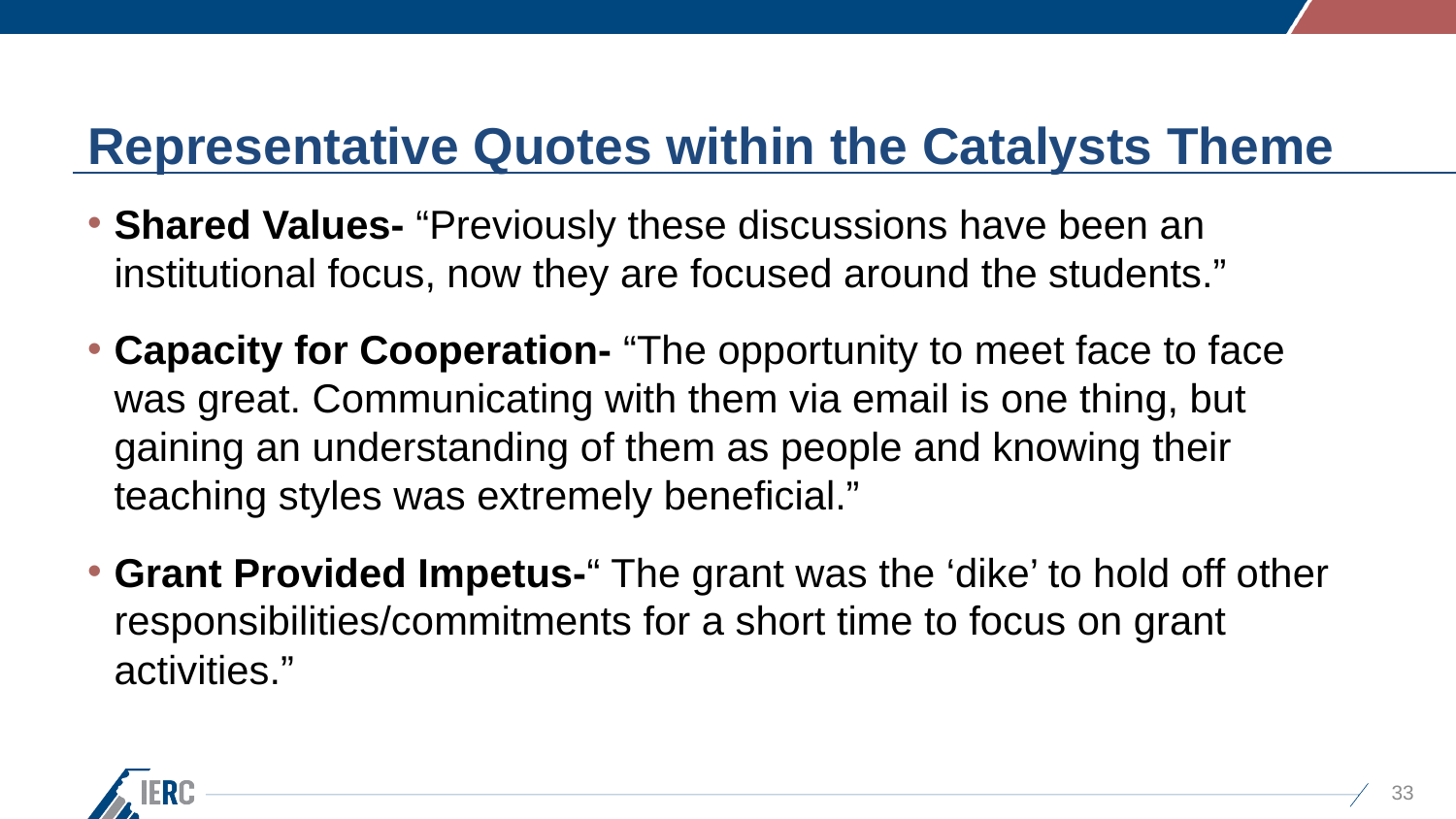

# Representative Quotes within the Catalysts Theme
Shared Values- “Previously these discussions have been an institutional focus, now they are focused around the students.”
Capacity for Cooperation- “The opportunity to meet face to face was great. Communicating with them via email is one thing, but gaining an understanding of them as people and knowing their teaching styles was extremely beneficial.”
Grant Provided Impetus-“ The grant was the ‘dike’ to hold off other responsibilities/commitments for a short time to focus on grant activities.”
33